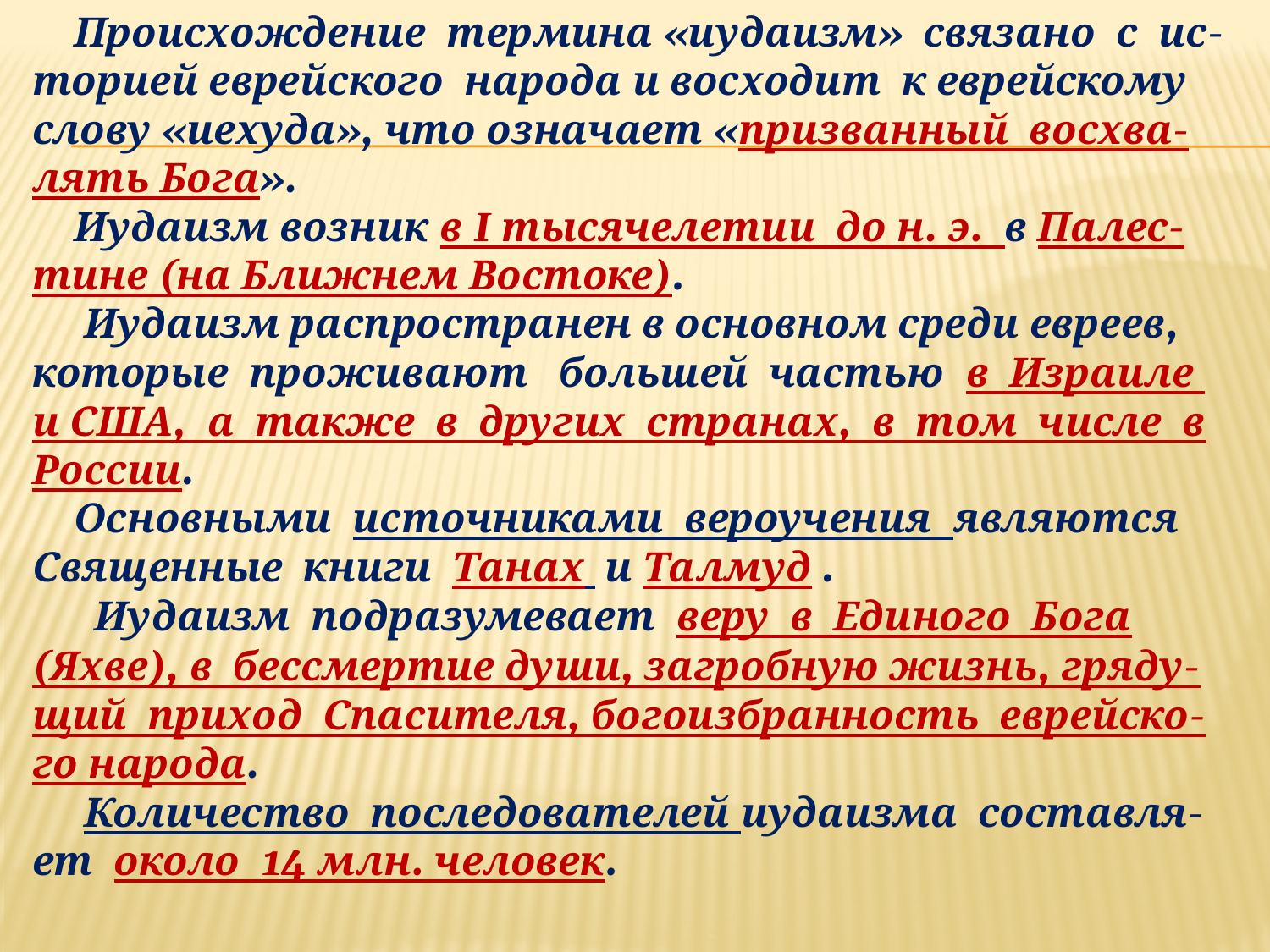

Происхождение  термина «иудаизм»  связано  с  ис-торией еврейского  народа и восходит  к еврейскому слову «иехуда», что означает «призванный  восхва-лять Бога».
    Иудаизм возник в I тысячелетии  до н. э.  в Палес-тине (на Ближнем Востоке).
     Иудаизм распространен в основном среди евреев, которые  проживают   большей  частью  в  Израиле  и США,  а  также  в  других  странах,  в  том  числе  в России.
    Основными  источниками  вероучения  являются Священные  книги  Танах  и Талмуд .

     Иудаизм  подразумевает  веру  в  Единого  Бога (Яхве), в  бессмертие души, загробную жизнь, гряду-щий  приход  Спасителя, богоизбранность  еврейско-го народа.
     Количество  последователей иудаизма  составля-ет  около  14 млн. человек.